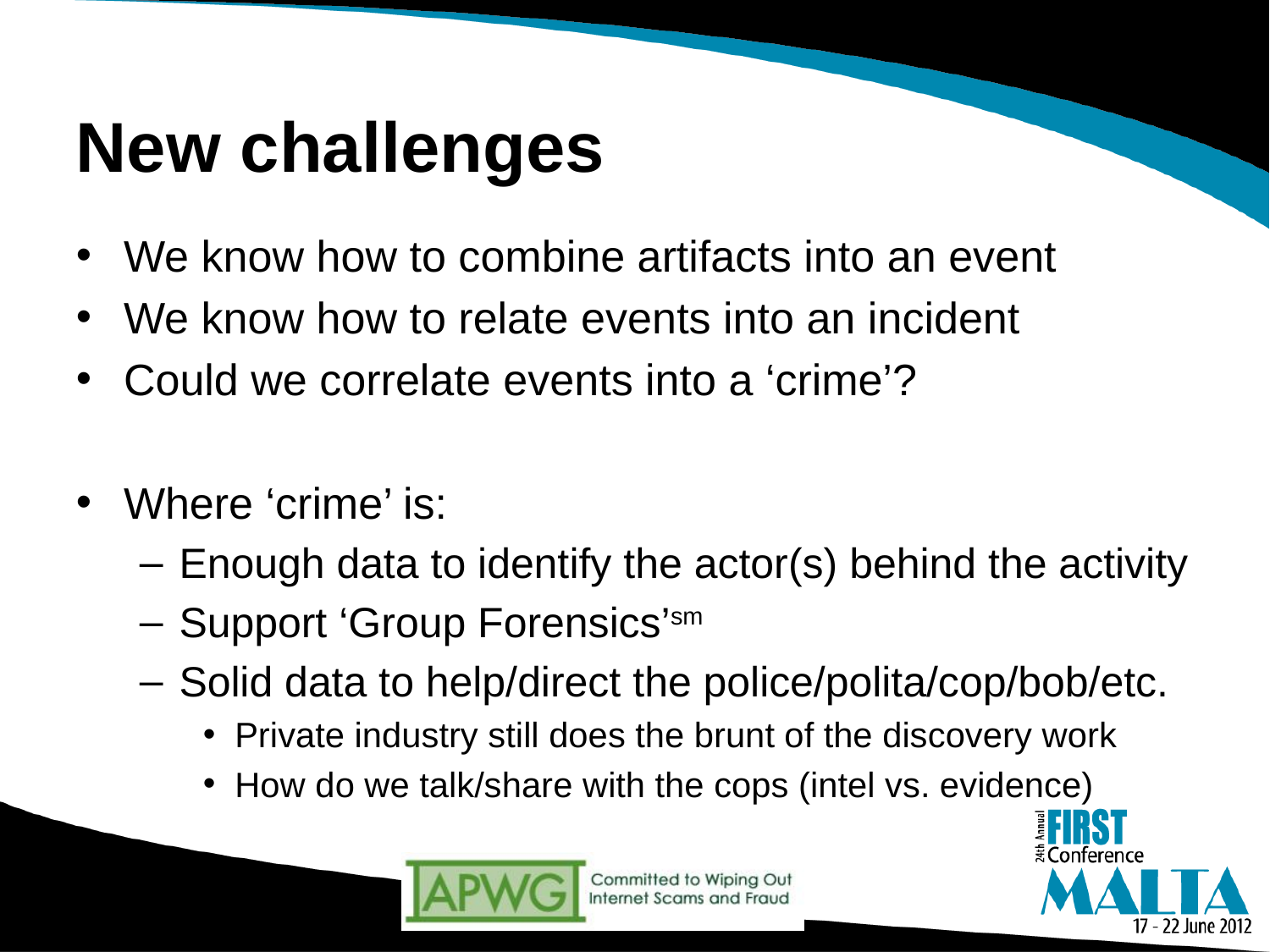

# New challenges
We know how to combine artifacts into an event
We know how to relate events into an incident
Could we correlate events into a ‘crime’?

Where ‘crime’ is:
Enough data to identify the actor(s) behind the activity
Support ‘Group Forensics’sm
Solid data to help/direct the police/polita/cop/bob/etc.
Private industry still does the brunt of the discovery work
How do we talk/share with the cops (intel vs. evidence)